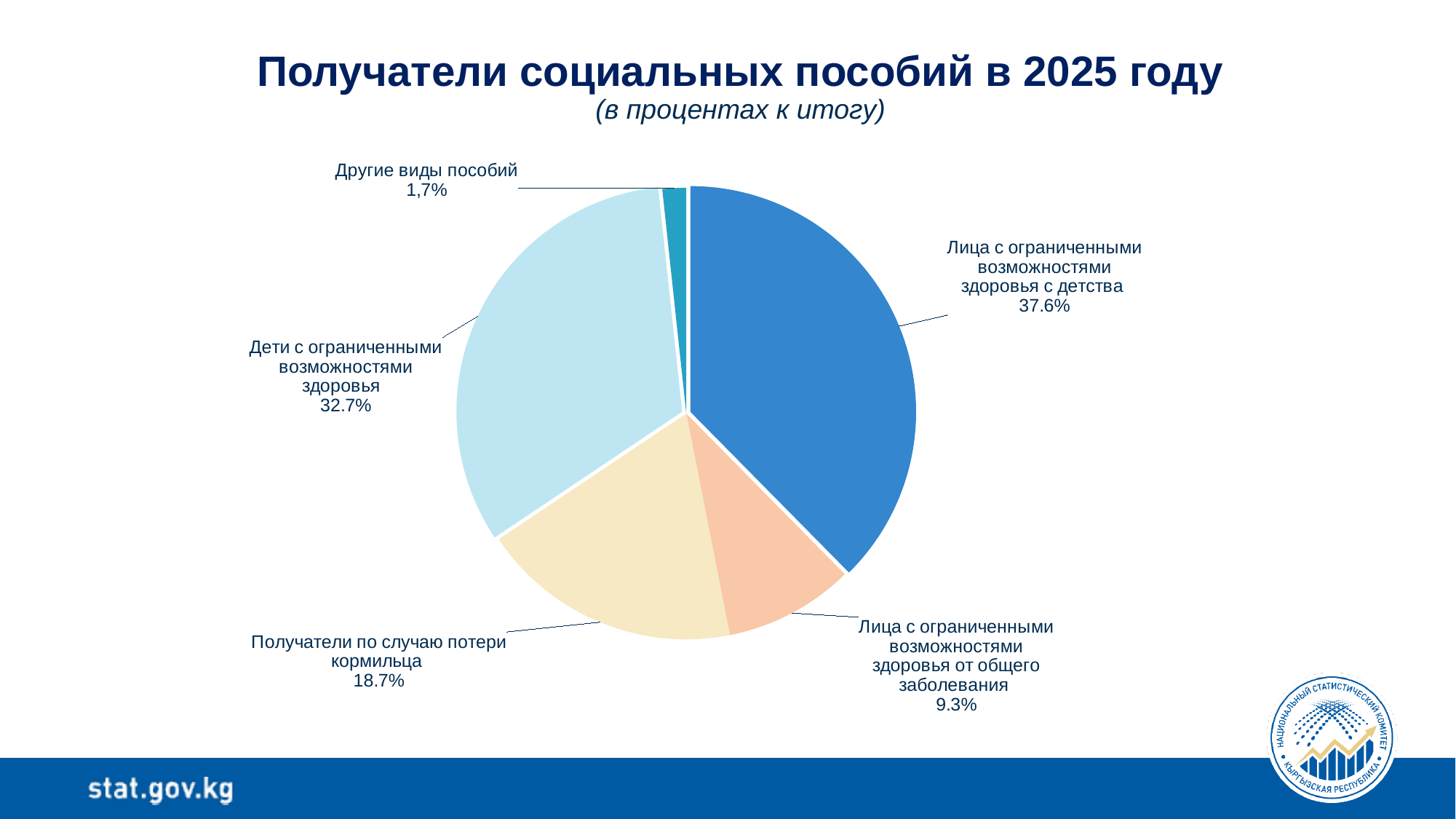

# Получатели социальных пособий в 2025 году (в процентах к итогу)

### Chart

| Category |  |
|---|---|
| Лица с ограниченными возможностями здоровья с детства | 37.6 |
| Лица с ограниченными возможностями здоровья от общего заболевания | 9.3 |
| Получатели по случаю потери кормильца | 18.7 |
| Дети с ограниченными возможностями здоровья  | 32.7 |
| Другие виды пособий | 1.7 |

### Chart

| Category |
|---|